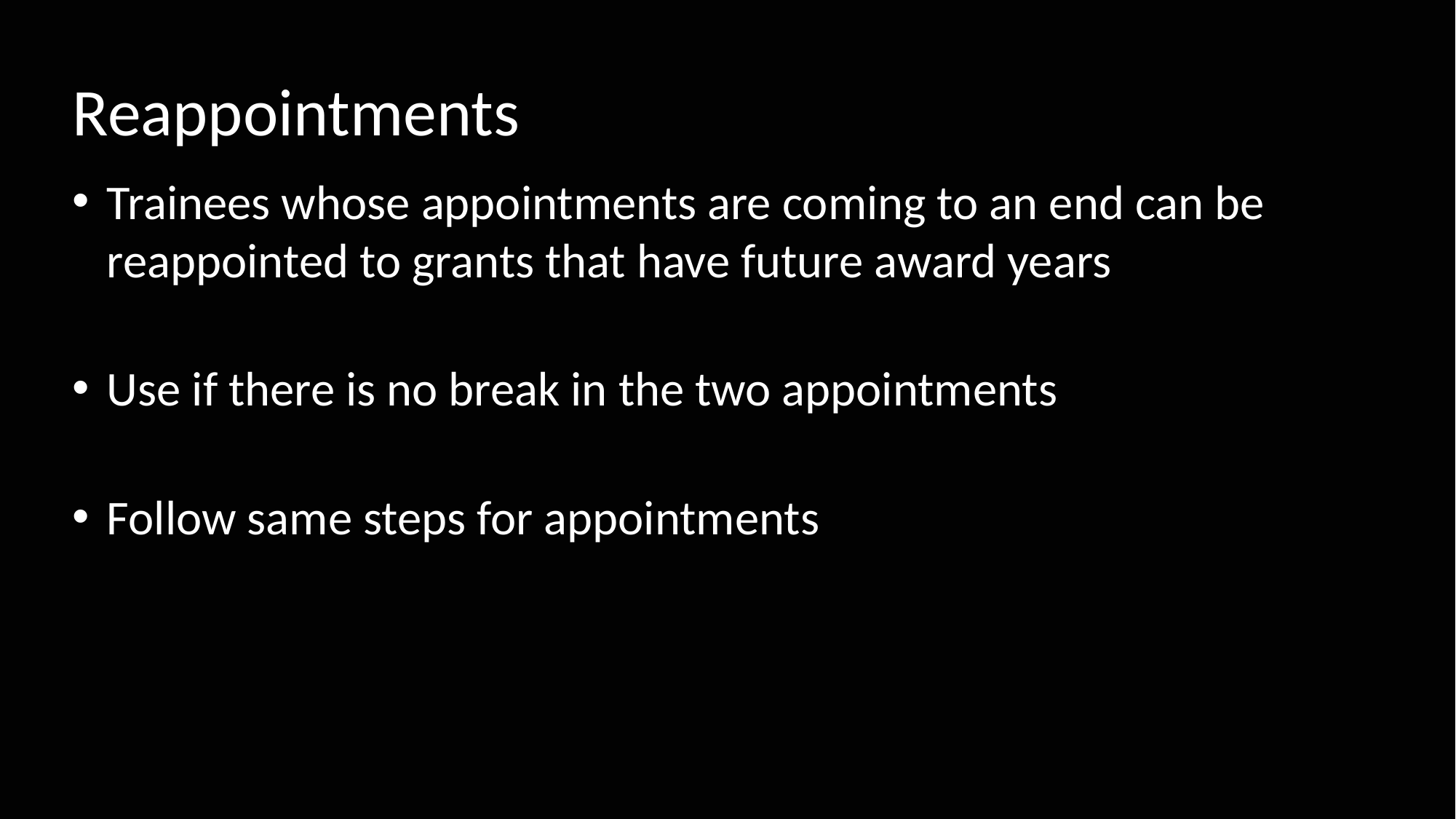

# Reappointments
Trainees whose appointments are coming to an end can be reappointed to grants that have future award years

Use if there is no break in the two appointments

Follow same steps for appointments